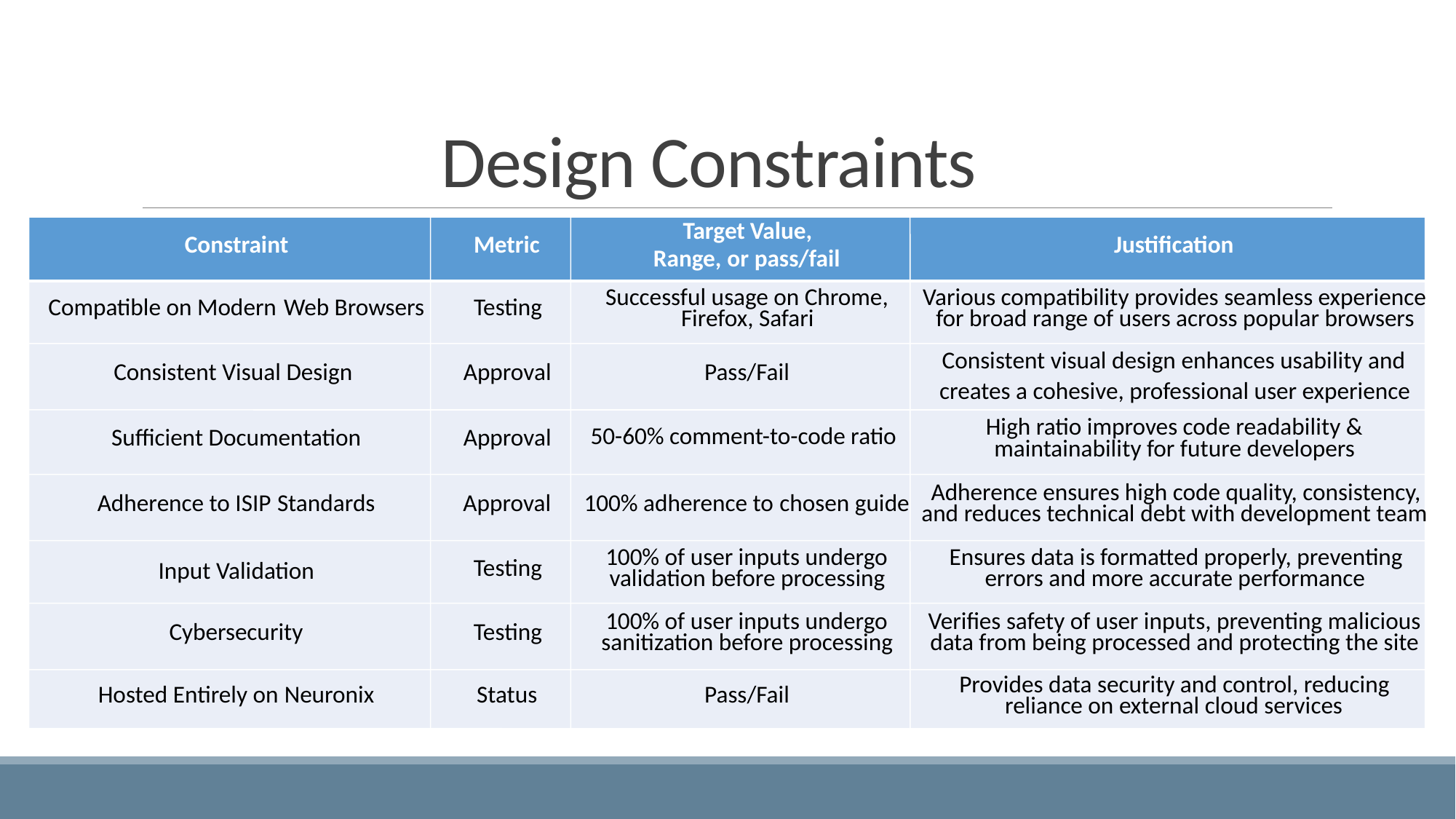

# Design Constraints

Target
Value,

Constraint
Metric
Justification
Range,
or
pass/fail

Successful usage on Chrome,
Various compatibility provides seamless experience
Compatible on Modern
Web Browsers
Testing
Firefox, Safari
for broad range of users across popular browsers

Consistent visual design enhances usability and
Consistent Visual Design
Approval
Pass/Fail
creates a cohesive, professional user experience

High ratio improves code readability &
50-60% comment-to-code ratio

Sufficient Documentation
Approval

maintainability for future developers

Adherence ensures high code quality, consistency,
Adherence to ISIP
Standards
Approval
100% adherence to
chosen guide
and reduces technical debt with development team

100% of user inputs undergo
Ensures data is formatted properly, preventing

Testing
Input Validation
validation before processing
errors and more accurate performance

100% of user inputs undergo
Verifies safety of user inputs, preventing malicious
Cybersecurity
Testing
sanitization before processing
data from being processed and protecting the site
Provides data security and control, reducing

Hosted Entirely on
Neuronix
Status
Pass/Fail
reliance on external cloud services